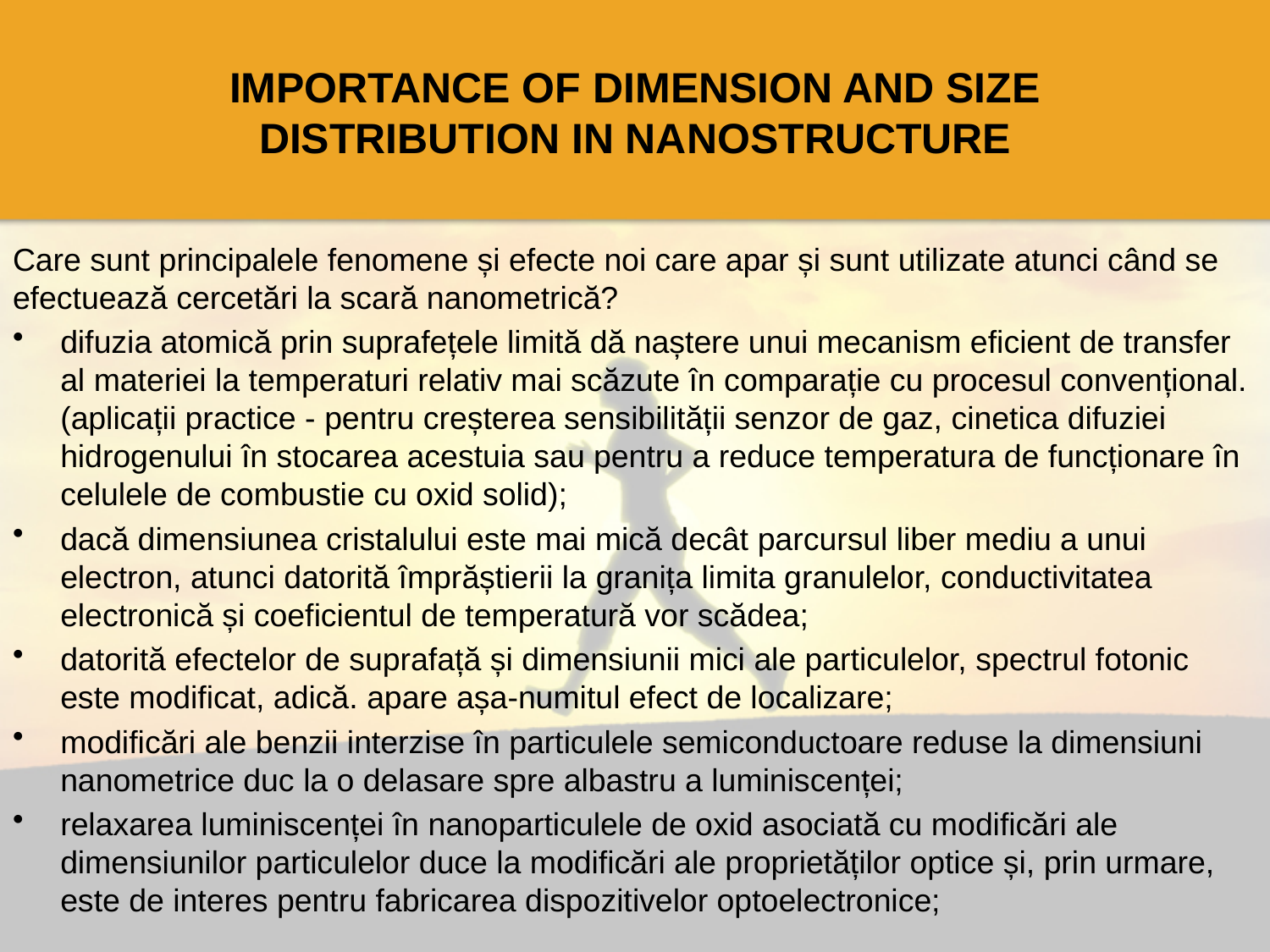

# IMPORTANCE OF DIMENSION AND SIZE DISTRIBUTION IN NANOSTRUCTURE
Care sunt principalele fenomene și efecte noi care apar și sunt utilizate atunci când se efectuează cercetări la scară nanometrică?
difuzia atomică prin suprafețele limită dă naștere unui mecanism eficient de transfer al materiei la temperaturi relativ mai scăzute în comparație cu procesul convențional. (aplicații practice - pentru creșterea sensibilității senzor de gaz, cinetica difuziei hidrogenului în stocarea acestuia sau pentru a reduce temperatura de funcționare în celulele de combustie cu oxid solid);
dacă dimensiunea cristalului este mai mică decât parcursul liber mediu a unui electron, atunci datorită împrăștierii la granița limita granulelor, conductivitatea electronică și coeficientul de temperatură vor scădea;
datorită efectelor de suprafață și dimensiunii mici ale particulelor, spectrul fotonic este modificat, adică. apare așa-numitul efect de localizare;
modificări ale benzii interzise în particulele semiconductoare reduse la dimensiuni nanometrice duc la o delasare spre albastru a luminiscenței;
relaxarea luminiscenței în nanoparticulele de oxid asociată cu modificări ale dimensiunilor particulelor duce la modificări ale proprietăților optice și, prin urmare, este de interes pentru fabricarea dispozitivelor optoelectronice;